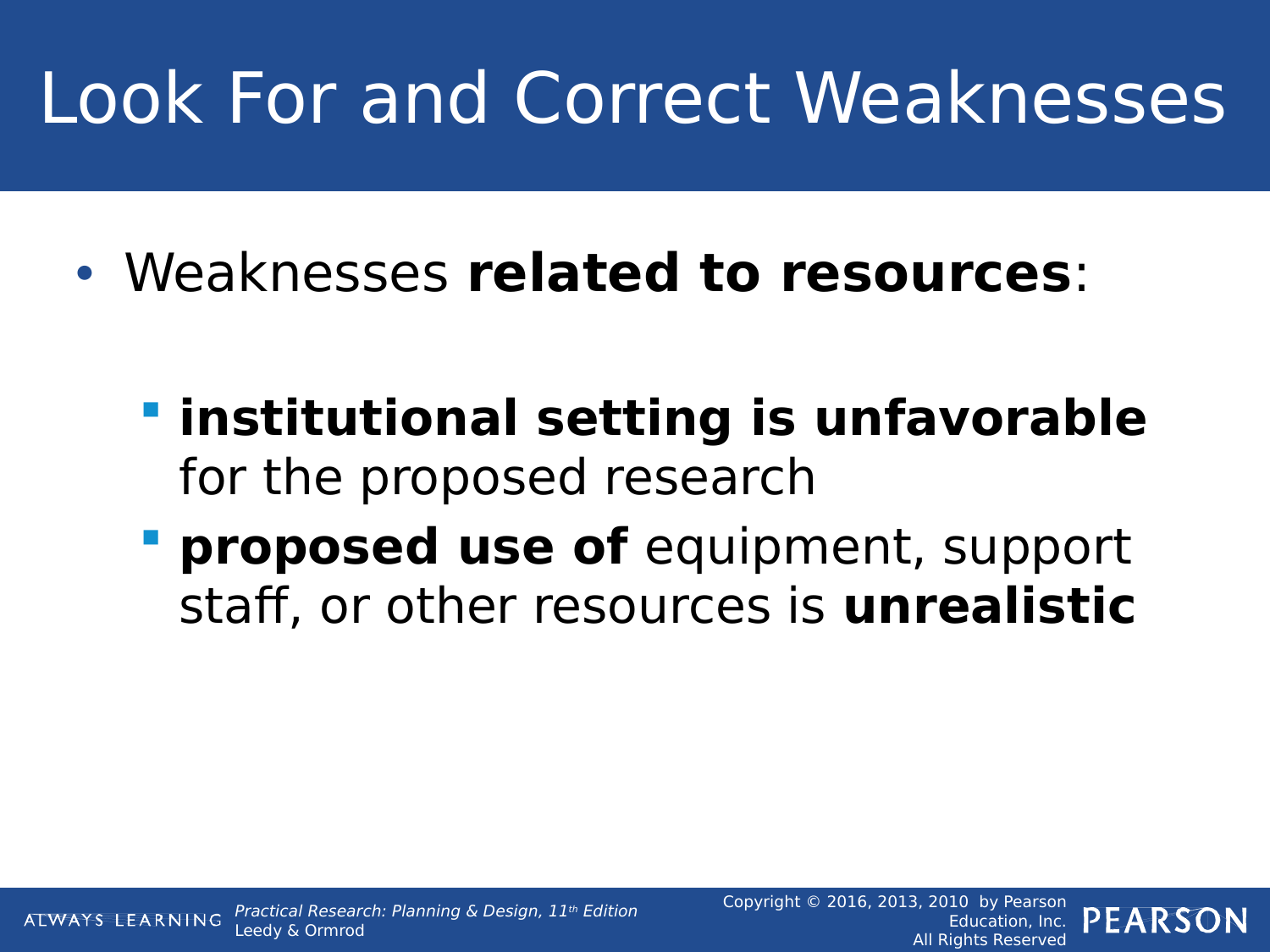

# Look For and Correct Weaknesses
Weaknesses related to resources:

institutional setting is unfavorable for the proposed research
proposed use of equipment, support staff, or other resources is unrealistic